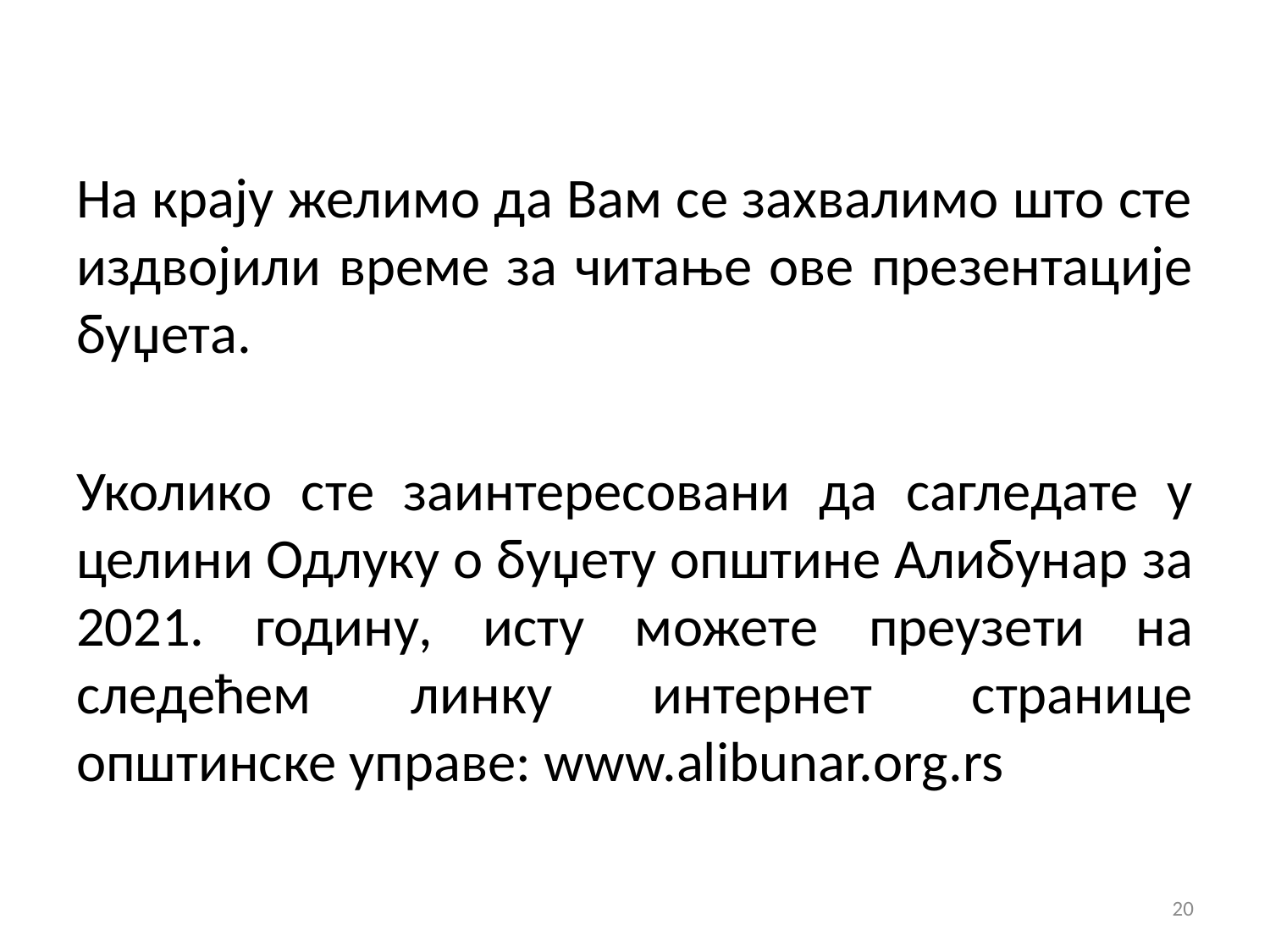

На крају желимо да Вам се захвалимо што сте издвојили време за читање ове презентације буџета.

Уколико сте заинтересовани да сагледате у целини Одлуку о буџету општине Алибунар за 2021. годину, исту можете преузети на следећем линку интернет странице општинске управе: www.alibunar.org.rs

20